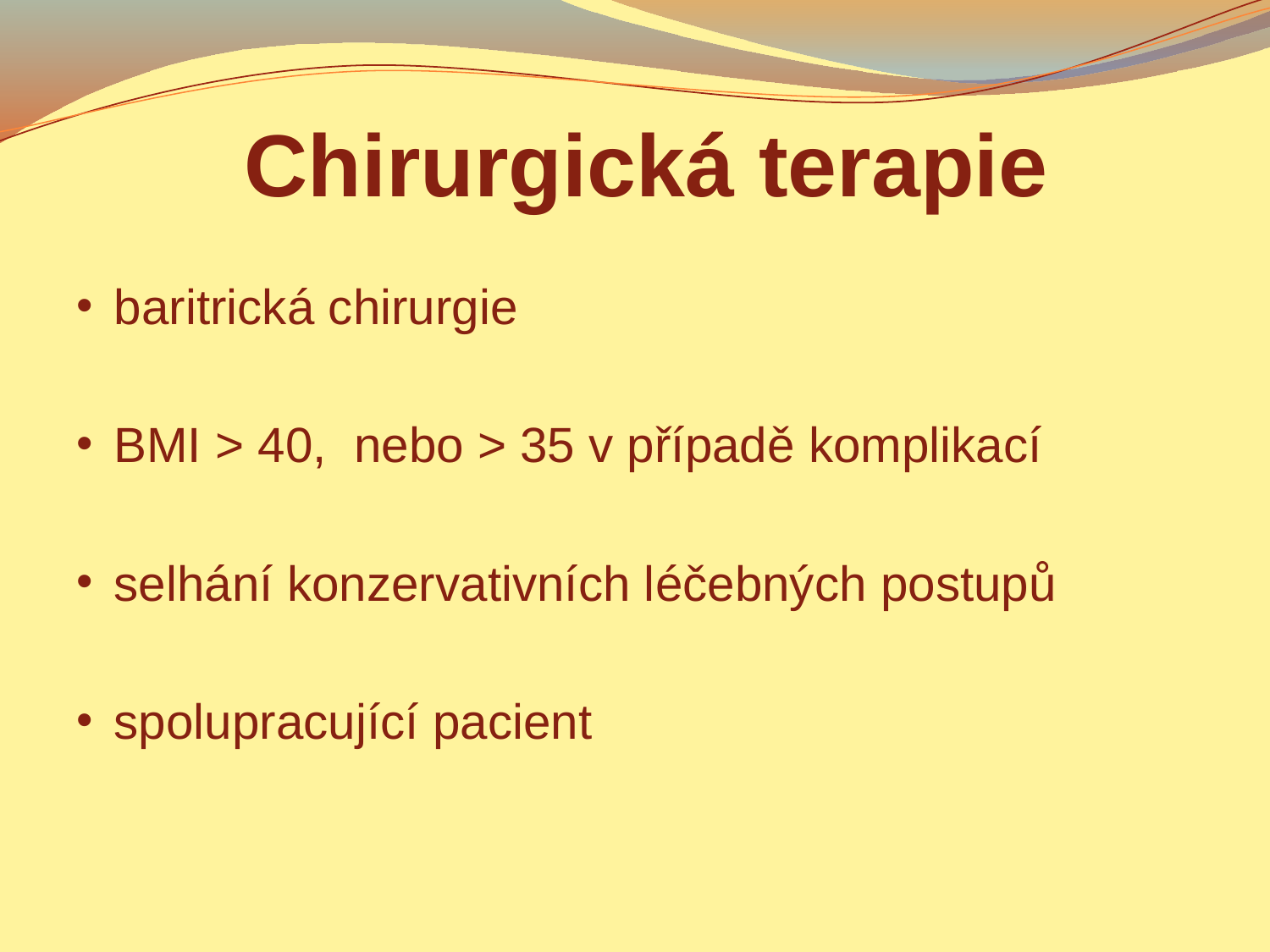

# Chirurgická terapie
baritrická chirurgie

BMI > 40,  nebo > 35 v případě komplikací

selhání konzervativních léčebných postupů

spolupracující pacient